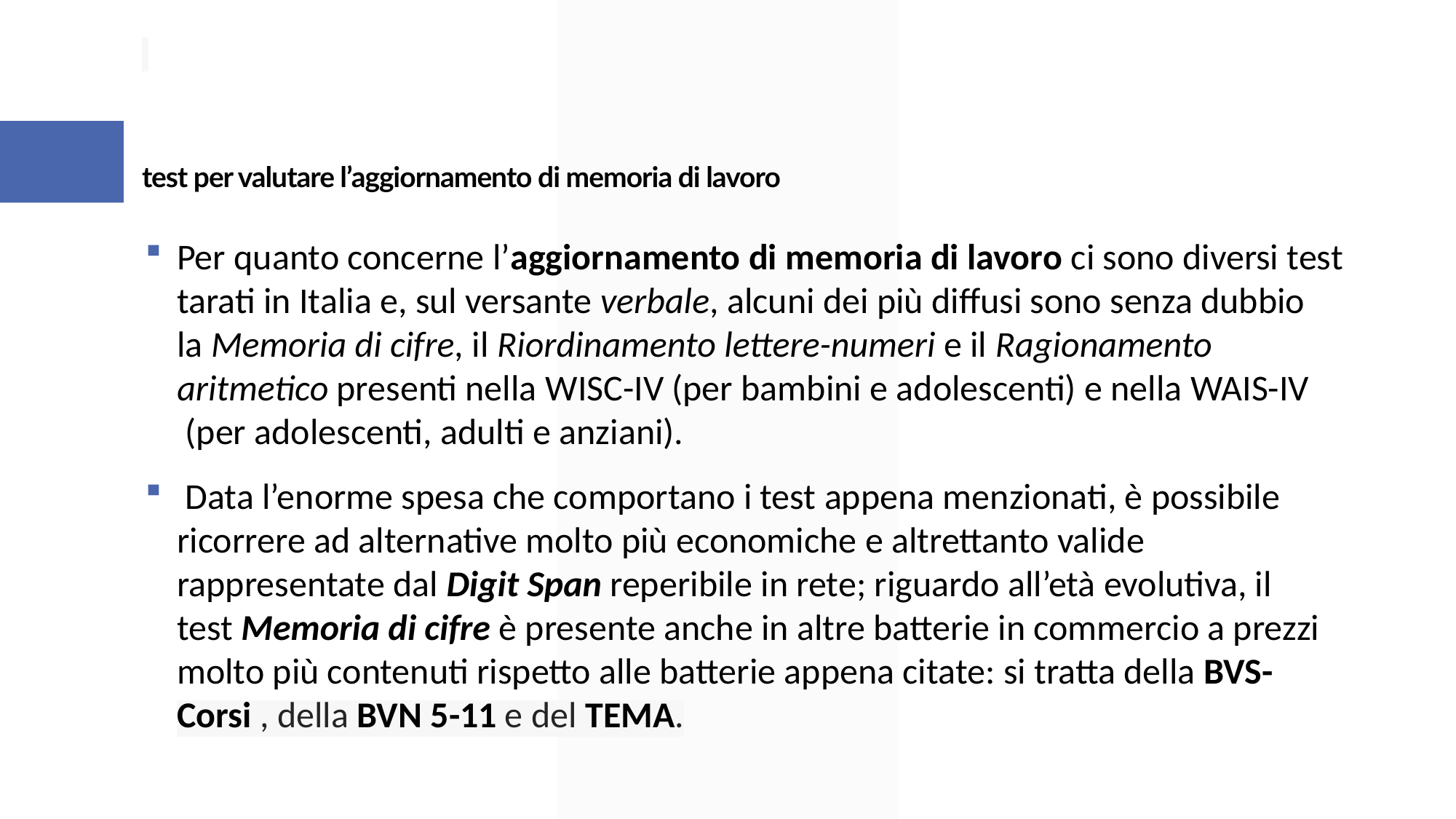

# test per valutare l’aggiornamento di memoria di lavoro
Per quanto concerne l’aggiornamento di memoria di lavoro ci sono diversi test tarati in Italia e, sul versante verbale, alcuni dei più diffusi sono senza dubbio la Memoria di cifre, il Riordinamento lettere-numeri e il Ragionamento aritmetico presenti nella WISC-IV (per bambini e adolescenti) e nella WAIS-IV (per adolescenti, adulti e anziani).
 Data l’enorme spesa che comportano i test appena menzionati, è possibile ricorrere ad alternative molto più economiche e altrettanto valide rappresentate dal Digit Span reperibile in rete; riguardo all’età evolutiva, il test Memoria di cifre è presente anche in altre batterie in commercio a prezzi molto più contenuti rispetto alle batterie appena citate: si tratta della BVS-Corsi , della BVN 5-11 e del TEMA.